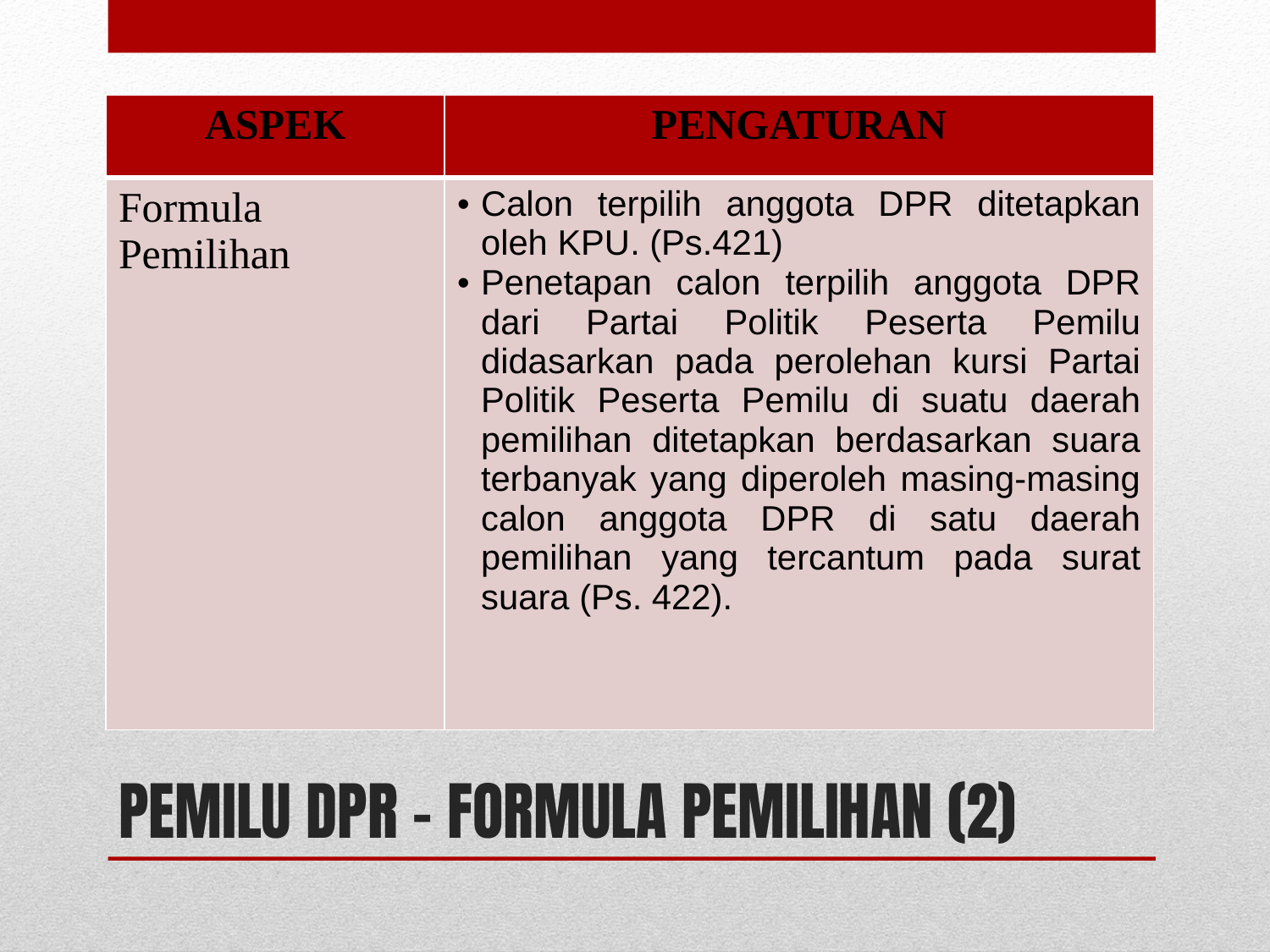

| ASPEK | PENGATURAN |
| --- | --- |
| Formula Pemilihan | Calon terpilih anggota DPR ditetapkan oleh KPU. (Ps.421) Penetapan calon terpilih anggota DPR dari Partai Politik Peserta Pemilu didasarkan pada perolehan kursi Partai Politik Peserta Pemilu di suatu daerah pemilihan ditetapkan berdasarkan suara terbanyak yang diperoleh masing-masing calon anggota DPR di satu daerah pemilihan yang tercantum pada surat suara (Ps. 422). |
# PEMILU DPR – FORMULA PEMILIHAN (2)